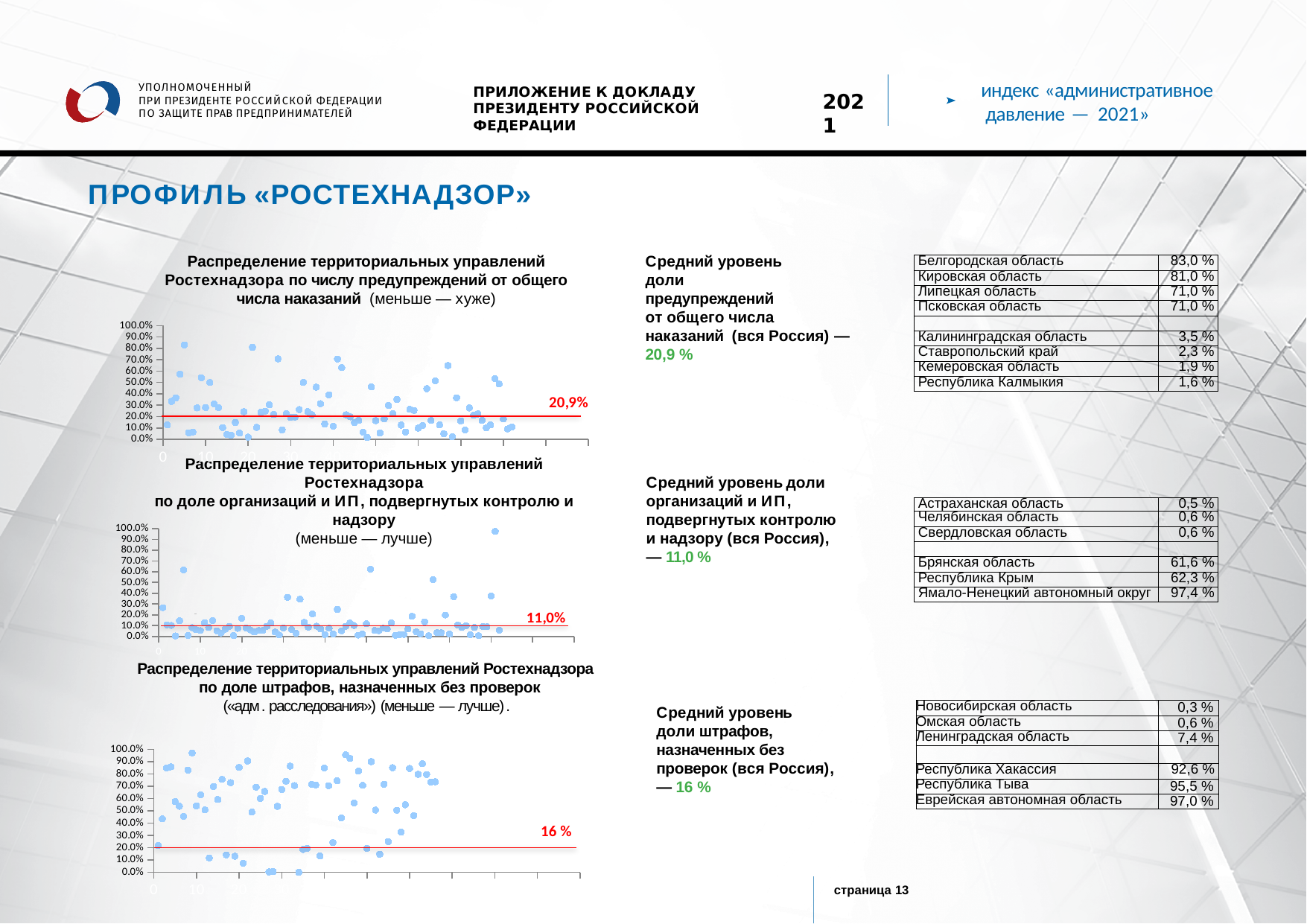

индекс «административное  давление — 2021»
УПОЛНОМОЧЕННЫЙ
ПРИ ПРЕЗИДЕНТЕ РОССИЙСКОЙ ФЕДЕРАЦИИ  ПО ЗАЩИТЕ ПРАВ ПРЕДПРИНИМАТЕЛЕЙ
ПРИЛОЖЕНИЕ К ДОКЛАДУ
ПРЕЗИДЕНТУ РОССИЙСКОЙ ФЕДЕРАЦИИ
2021
ПРОФИЛЬ «РОСТЕХНАДЗОР»
Распределение территориальных управлений Ростехнадзора по числу предупреждений от общего числа наказаний  (меньше — хуже)
Средний уровень доли  предупреждений
от общего числа наказаний  (вся Россия) — 20,9 %
| Белгородская область | 83,0 % |
| --- | --- |
| Кировская область | 81,0 % |
| Липецкая область | 71,0 % |
| Псковская область | 71,0 % |
|  |  |
| Калининградская область | 3,5 % |
| Ставропольский край | 2,3 % |
| Кемеровская область | 1,9 % |
| Республика Калмыкия | 1,6 % |

### Chart

| Category |  |
|---|---|
Распределение территориальных управлений Ростехнадзора
по доле организаций и ИП, подвергнутых контролю и надзору
(меньше — лучше)
Средний уровень доли  организаций и ИП,  подвергнутых контролю
и надзору (вся Россия), — 11,0 %
| Астраханская область | 0,5 % |
| --- | --- |
| Челябинская область | 0,6 % |
| Свердловская область | 0,6 % |
|  |  |
| Брянская область | 61,6 % |
| Республика Крым | 62,3 % |
| Ямало-Ненецкий автономный округ | 97,4 % |

### Chart

| Category |  |
|---|---|
Распределение территориальных управлений Ростехнадзора
 по доле штрафов, назначенных без проверок
(«адм .  расследования») (меньше — лучше) .
| Новосибирская область | 0,3 % |
| --- | --- |
| Омская область | 0,6 % |
| Ленинградская область | 7,4 % |
|  |  |
| Республика Хакассия | 92,6 % |
| Республика Тыва | 95,5 % |
| Еврейская автономная область | 97,0 % |
Средний уровень
доли штрафов, назначенных без проверок (вся Россия), — 16 %

### Chart

| Category |  |
|---|---|
страница 13